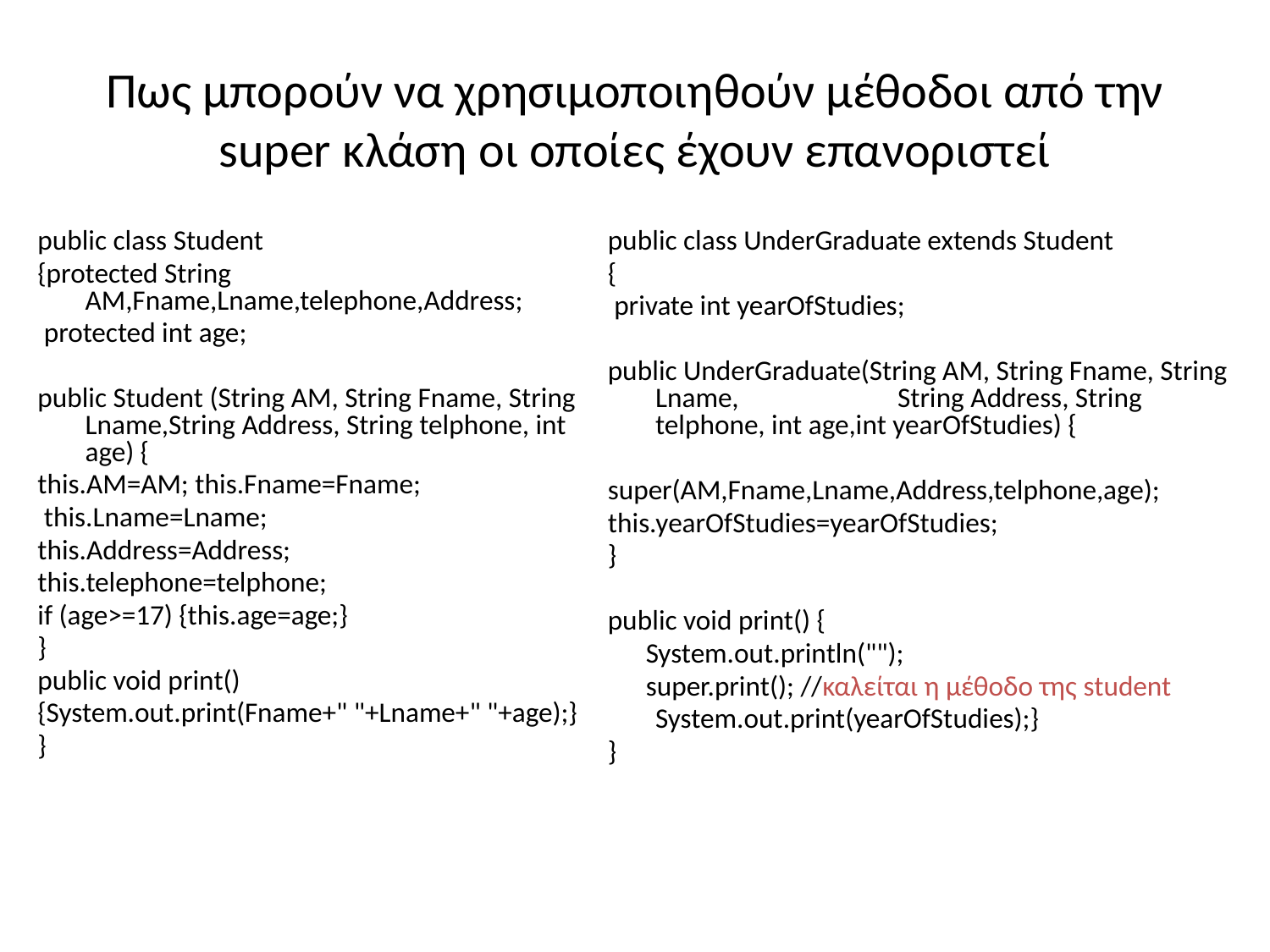

# Πως μπορούν να χρησιμοποιηθούν μέθοδοι από την super κλάση οι οποίες έχουν επανοριστεί
public class Student
{protected String AM,Fname,Lname,telephone,Address;
 protected int age;

public Student (String AM, String Fname, String Lname,String Address, String telphone, int age) {
this.AM=AM; this.Fname=Fname;
 this.Lname=Lname;
this.Address=Address;
this.telephone=telphone;
if (age>=17) {this.age=age;}
}
public void print()
{System.out.print(Fname+" "+Lname+" "+age);}
}
public class UnderGraduate extends Student
{
 private int yearOfStudies;

public UnderGraduate(String AM, String Fname, String Lname,                         String Address, String telphone, int age,int yearOfStudies) {

super(AM,Fname,Lname,Address,telphone,age);
this.yearOfStudies=yearOfStudies;
}

public void print() {
      System.out.println("");
      super.print(); //καλείται η μέθοδο της student
	System.out.print(yearOfStudies);}
}